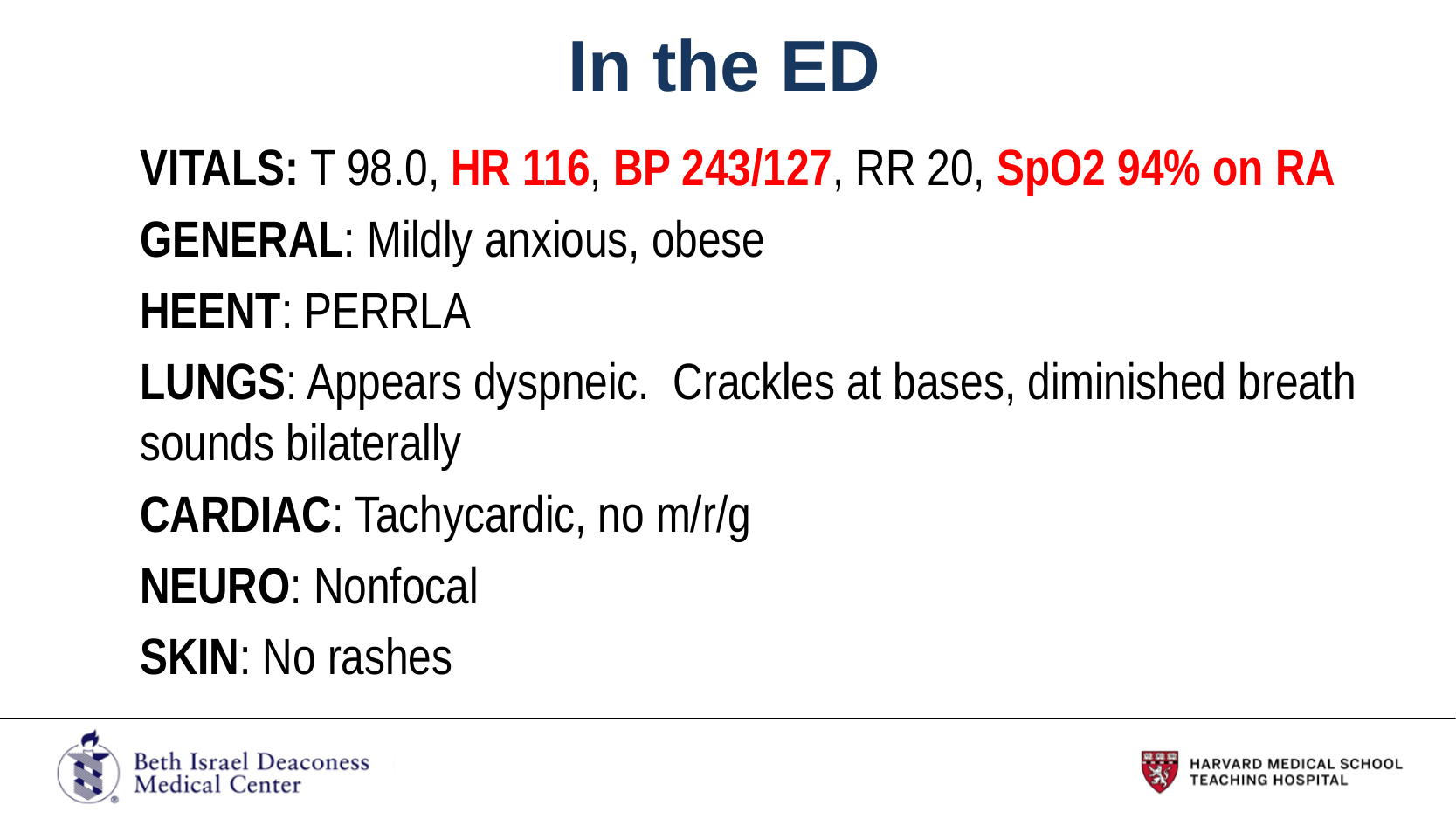

# In the ED
VITALS: T 98.0, HR 116, BP 243/127, RR 20, SpO2 94% on RA
GENERAL: Mildly anxious, obese
HEENT: PERRLA
LUNGS: Appears dyspneic.  Crackles at bases, diminished breath sounds bilaterally
CARDIAC: Tachycardic, no m/r/g
NEURO: Nonfocal
SKIN: No rashes